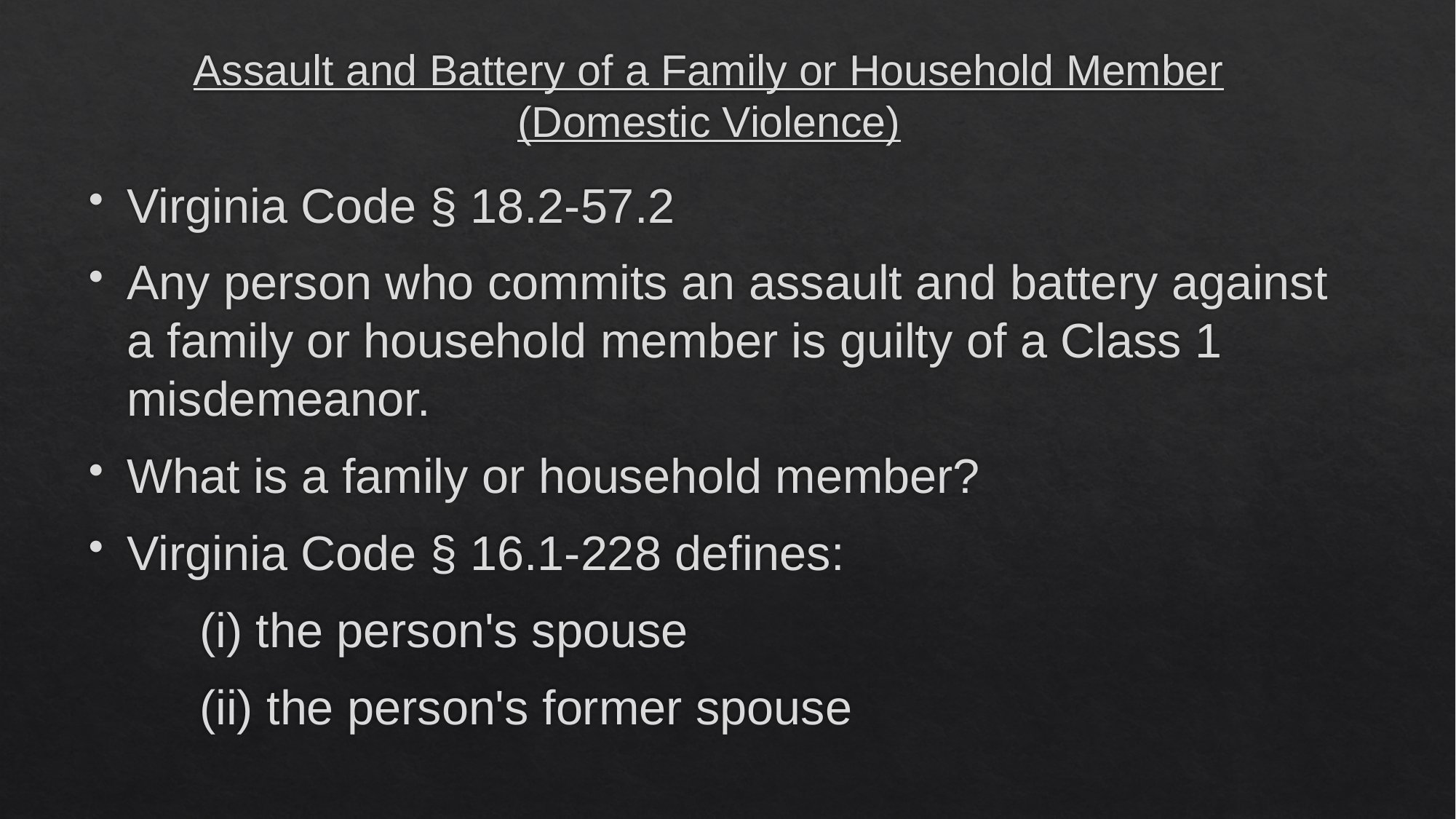

# Assault and Battery of a Family or Household Member (Domestic Violence)
Virginia Code § 18.2-57.2
Any person who commits an assault and battery against a family or household member is guilty of a Class 1 misdemeanor.
What is a family or household member?
Virginia Code § 16.1-228 defines:
	(i) the person's spouse
	(ii) the person's former spouse